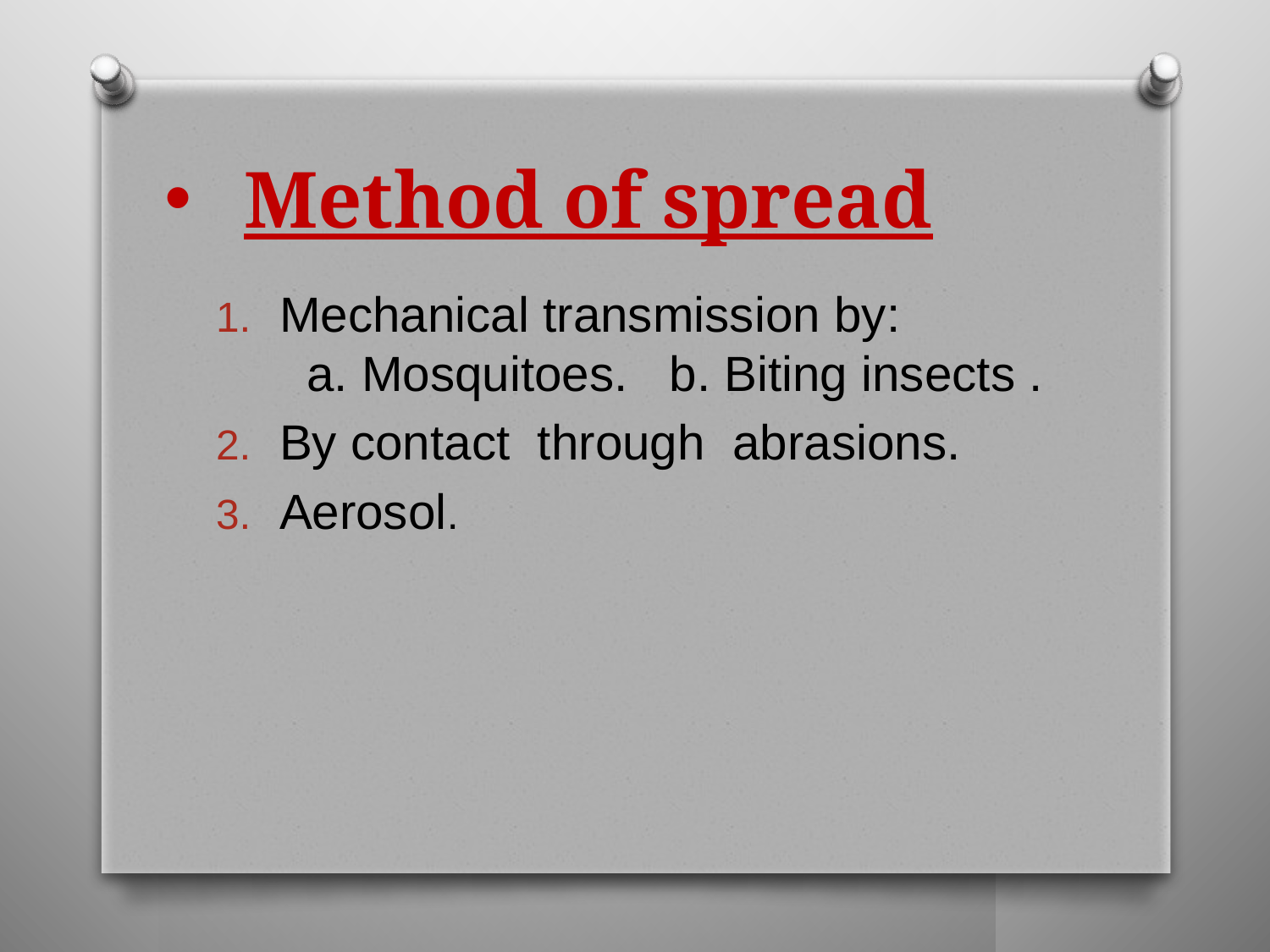

# Method of spread
Mechanical transmission by:                     a. Mosquitoes.   b. Biting insects .
By contact  through  abrasions.
Aerosol.